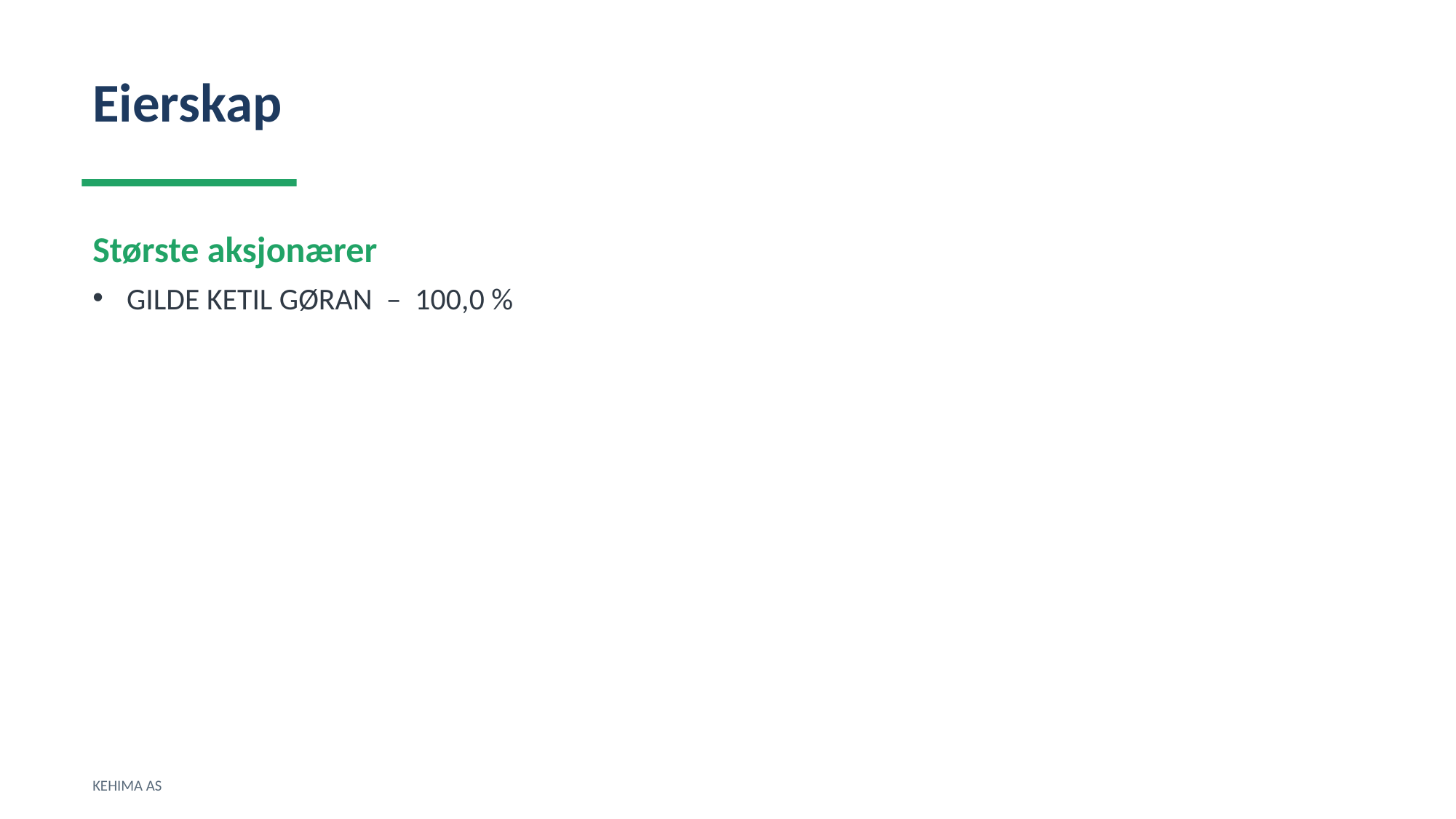

Eierskap

Største aksjonærer
GILDE KETIL GØRAN  –  100,0 %
KEHIMA AS